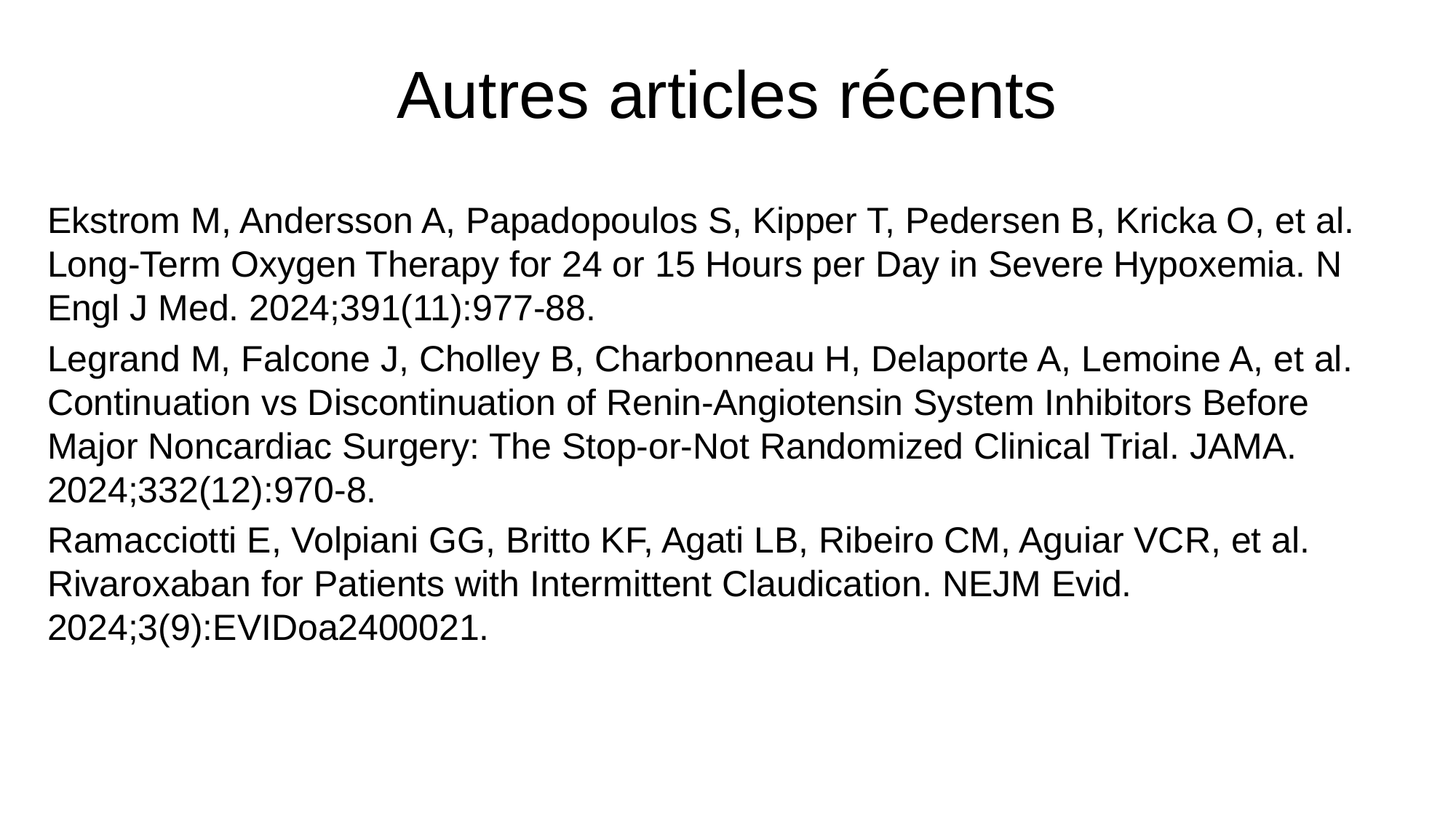

# Autres articles récents
Ekstrom M, Andersson A, Papadopoulos S, Kipper T, Pedersen B, Kricka O, et al. Long-Term Oxygen Therapy for 24 or 15 Hours per Day in Severe Hypoxemia. N Engl J Med. 2024;391(11):977-88.
Legrand M, Falcone J, Cholley B, Charbonneau H, Delaporte A, Lemoine A, et al. Continuation vs Discontinuation of Renin-Angiotensin System Inhibitors Before Major Noncardiac Surgery: The Stop-or-Not Randomized Clinical Trial. JAMA. 2024;332(12):970-8.
Ramacciotti E, Volpiani GG, Britto KF, Agati LB, Ribeiro CM, Aguiar VCR, et al. Rivaroxaban for Patients with Intermittent Claudication. NEJM Evid. 2024;3(9):EVIDoa2400021.